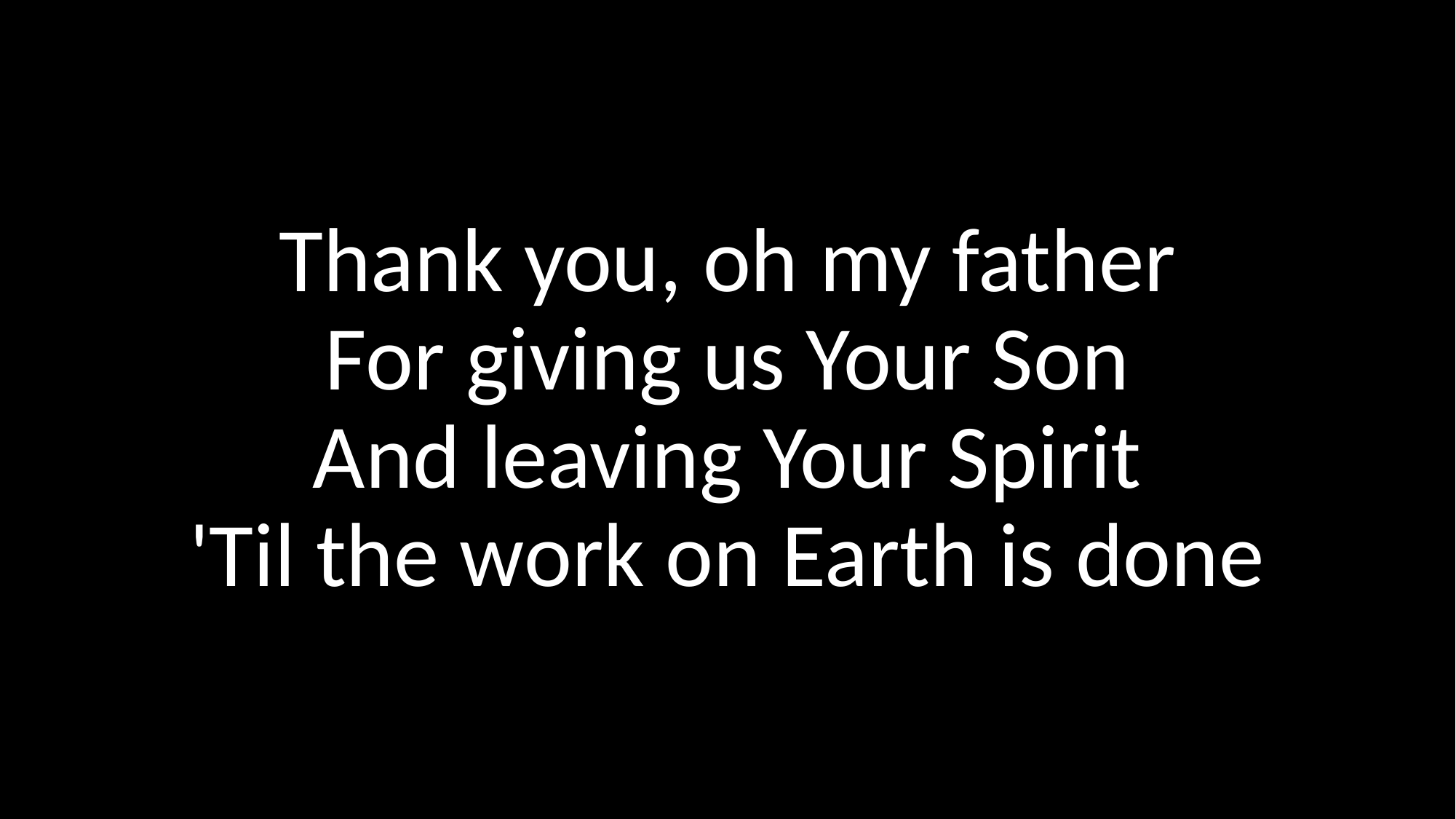

Thank you, oh my father
For giving us Your Son
And leaving Your Spirit
'Til the work on Earth is done